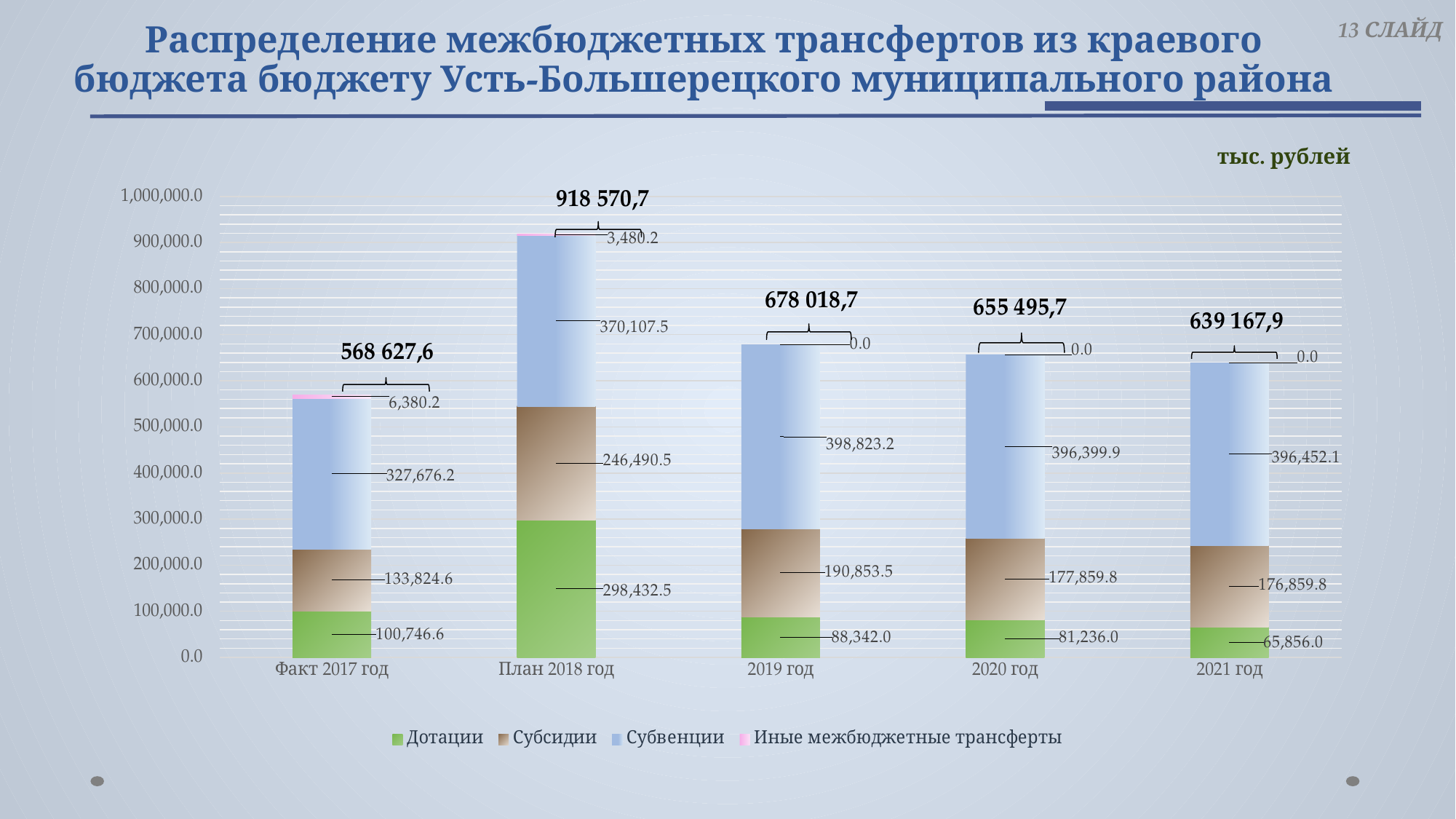

13 СЛАЙД
Распределение межбюджетных трансфертов из краевого бюджета бюджету Усть-Большерецкого муниципального района
тыс. рублей

### Chart

| Category | Дотации | Субсидии | Субвенции | Иные межбюджетные трансферты |
|---|---|---|---|---|
| Факт 2017 год | 100746.6 | 133824.6 | 327676.2 | 6380.2 |
| План 2018 год | 298432.5 | 246490.5 | 370107.5 | 3480.2 |
| 2019 год | 88342.0 | 190853.5 | 398823.2 | 0.0 |
| 2020 год | 81236.0 | 177859.8 | 396399.9 | 0.0 |
| 2021 год | 65856.0 | 176859.8 | 396452.1 | 0.0 |